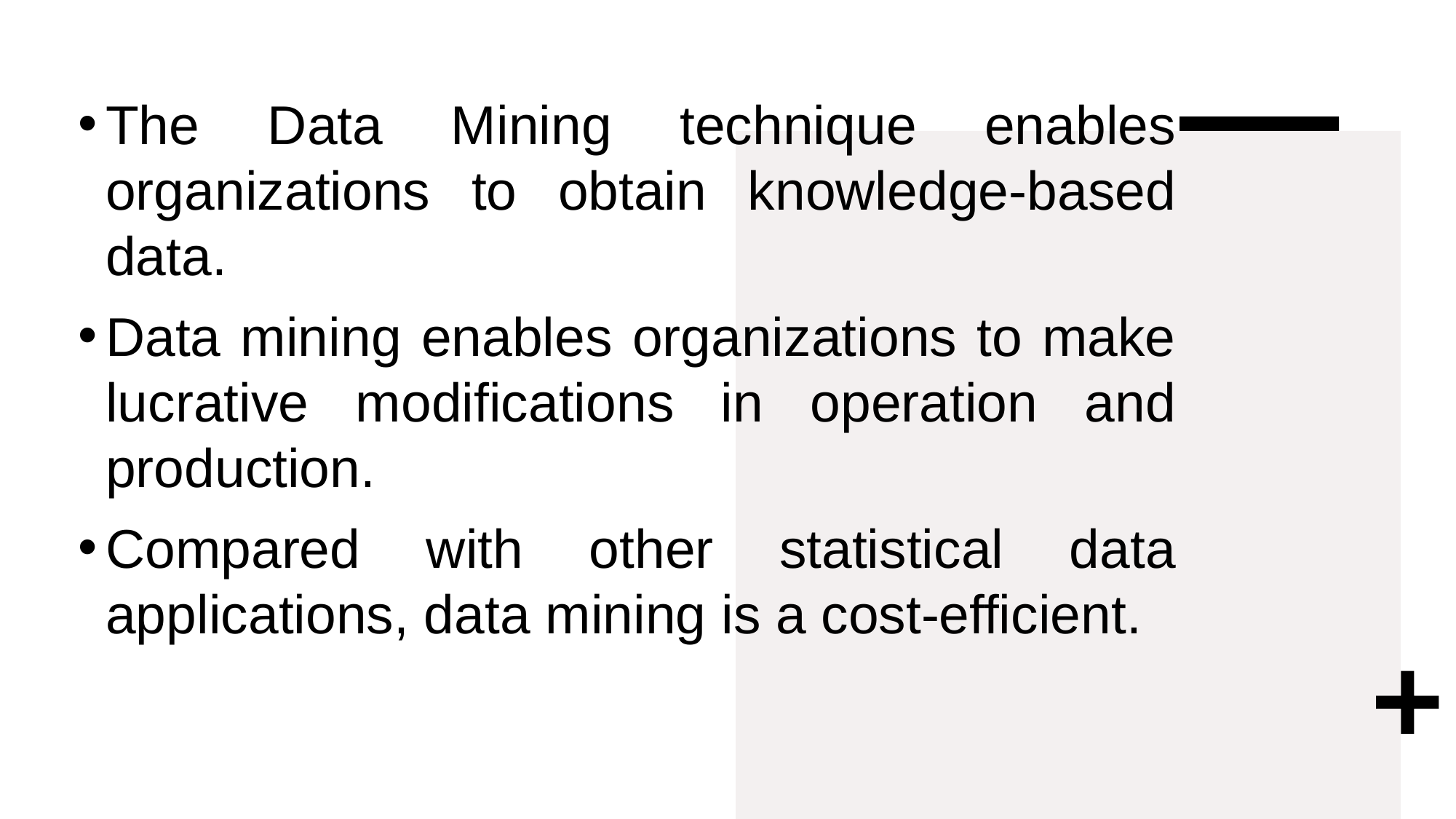

The Data Mining technique enables organizations to obtain knowledge-based data.
Data mining enables organizations to make lucrative modifications in operation and production.
Compared with other statistical data applications, data mining is a cost-efficient.